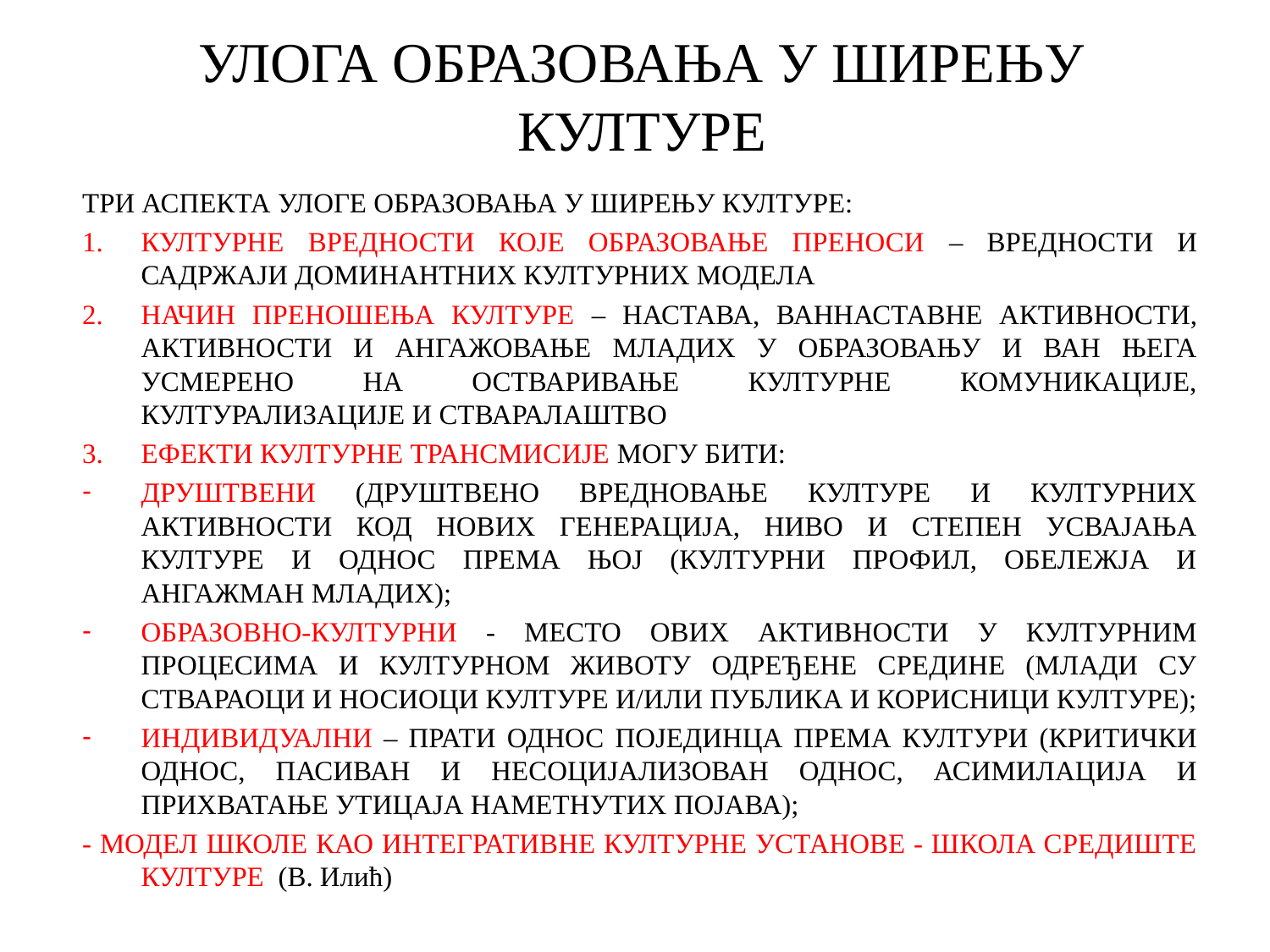

# УЛОГА ОБРАЗОВАЊА У ШИРЕЊУ КУЛТУРЕ
ТРИ АСПЕКТА УЛОГЕ ОБРАЗОВАЊА У ШИРЕЊУ КУЛТУРЕ:
КУЛТУРНЕ ВРЕДНОСТИ КОЈЕ ОБРАЗОВАЊЕ ПРЕНОСИ – ВРЕДНОСТИ И САДРЖАЈИ ДОМИНАНТНИХ КУЛТУРНИХ МОДЕЛА
НАЧИН ПРЕНОШЕЊА КУЛТУРЕ – НАСТАВА, ВАННАСТАВНЕ АКТИВНОСТИ, АКТИВНОСТИ И АНГАЖОВАЊЕ МЛАДИХ У ОБРАЗОВАЊУ И ВАН ЊЕГА УСМЕРЕНО НА ОСТВАРИВАЊЕ КУЛТУРНЕ КОМУНИКАЦИЈЕ, КУЛТУРАЛИЗАЦИЈЕ И СТВАРАЛАШТВО
ЕФЕКТИ КУЛТУРНЕ ТРАНСМИСИЈЕ МОГУ БИТИ:
ДРУШТВЕНИ (ДРУШТВЕНО ВРЕДНОВАЊЕ КУЛТУРЕ И КУЛТУРНИХ АКТИВНОСТИ КОД НОВИХ ГЕНЕРАЦИЈА, НИВО И СТЕПЕН УСВАЈАЊА КУЛТУРЕ И ОДНОС ПРЕМА ЊОЈ (КУЛТУРНИ ПРОФИЛ, ОБЕЛЕЖЈА И АНГАЖМАН МЛАДИХ);
ОБРАЗОВНО-КУЛТУРНИ - МЕСТО ОВИХ АКТИВНОСТИ У КУЛТУРНИМ ПРОЦЕСИМА И КУЛТУРНОМ ЖИВОТУ ОДРЕЂЕНЕ СРЕДИНЕ (МЛАДИ СУ СТВАРАОЦИ И НОСИОЦИ КУЛТУРЕ И/ИЛИ ПУБЛИКА И КОРИСНИЦИ КУЛТУРЕ);
ИНДИВИДУАЛНИ – ПРАТИ ОДНОС ПОЈЕДИНЦА ПРЕМА КУЛТУРИ (КРИТИЧКИ ОДНОС, ПАСИВАН И НЕСОЦИЈАЛИЗОВАН ОДНОС, АСИМИЛАЦИЈА И ПРИХВАТАЊЕ УТИЦАЈА НАМЕТНУТИХ ПОЈАВА);
- МОДЕЛ ШКОЛЕ КАО ИНТЕГРАТИВНЕ КУЛТУРНЕ УСТАНОВЕ - ШКОЛА СРЕДИШТЕ КУЛТУРЕ  (В. Илић)